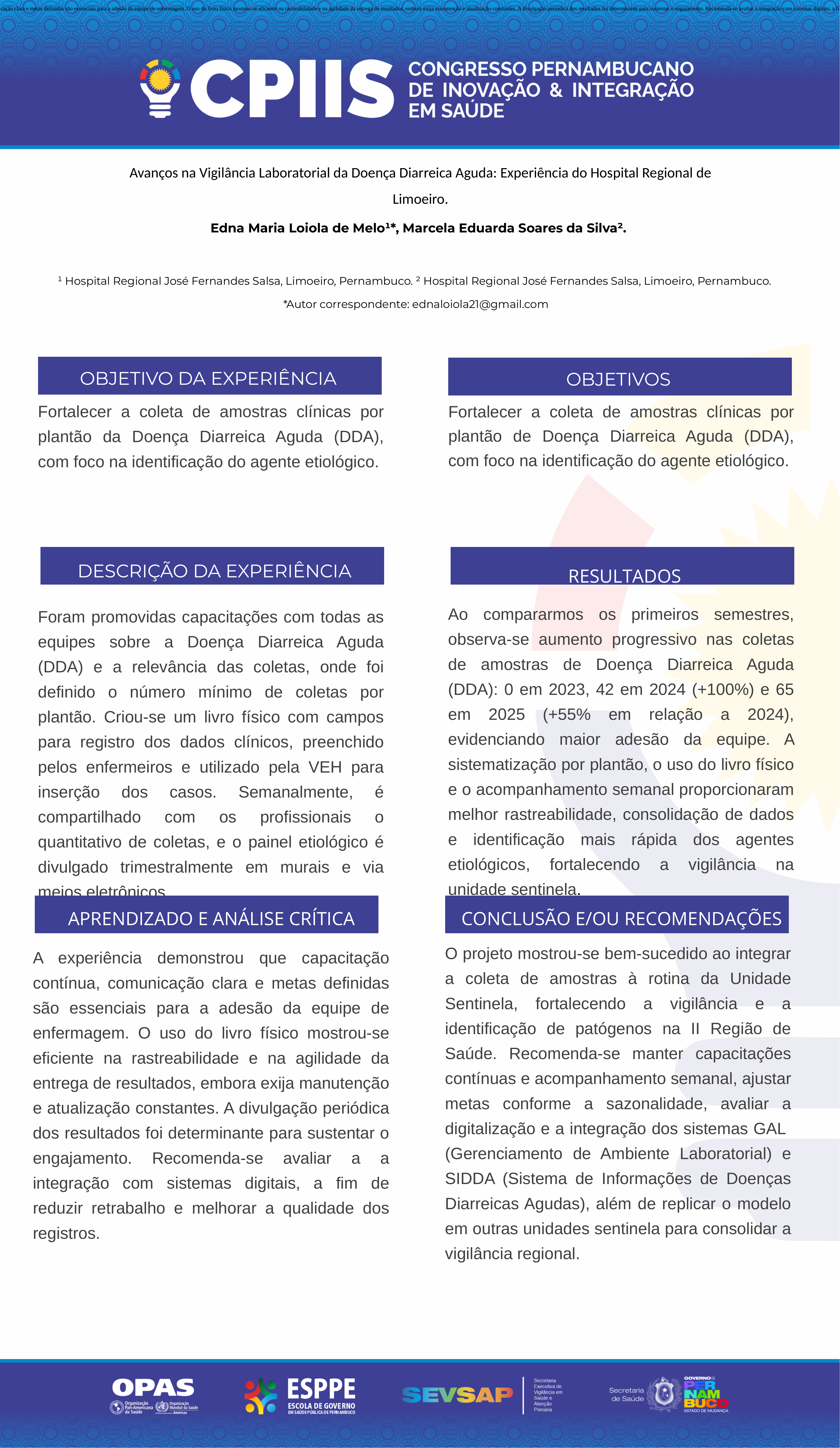

A experiência demonstrou que capacitação contínua, comunicação clara e metas definidas são essenciais para a adesão da equipe de enfermagem. O uso do livro físico mostrou-se eficiente na rastreabilidade e na agilidade da entrega de resultados, embora exija manutenção e atualização constantes. A divulgação periódica dos resultados foi determinante para sustentar o engajamento. Recomenda-se avaliar a integração com sistemas digitais, a fim de reduzir retrabalho e melhorar a qualidade dos registros
Avanços na Vigilância Laboratorial da Doença Diarreica Aguda: Experiência do Hospital Regional de Limoeiro.

 Edna Maria Loiola de Melo¹*, Marcela Eduarda Soares da Silva².
¹ Hospital Regional José Fernandes Salsa, Limoeiro, Pernambuco. ² Hospital Regional José Fernandes Salsa, Limoeiro, Pernambuco.
*Autor correspondente: ednaloiola21@gmail.com

OBJETIVO DA EXPERIÊNCIA
OBJETIVOS
Fortalecer a coleta de amostras clínicas por plantão da Doença Diarreica Aguda (DDA), com foco na identificação do agente etiológico.

Fortalecer a coleta de amostras clínicas por plantão de Doença Diarreica Aguda (DDA), com foco na identificação do agente etiológico.

DESCRIÇÃO DA EXPERIÊNCIA
RESULTADOS
Ao compararmos os primeiros semestres, observa-se aumento progressivo nas coletas de amostras de Doença Diarreica Aguda (DDA): 0 em 2023, 42 em 2024 (+100%) e 65 em 2025 (+55% em relação a 2024), evidenciando maior adesão da equipe. A sistematização por plantão, o uso do livro físico e o acompanhamento semanal proporcionaram melhor rastreabilidade, consolidação de dados e identificação mais rápida dos agentes etiológicos, fortalecendo a vigilância na unidade sentinela.
Foram promovidas capacitações com todas as equipes sobre a Doença Diarreica Aguda (DDA) e a relevância das coletas, onde foi definido o número mínimo de coletas por plantão. Criou-se um livro físico com campos para registro dos dados clínicos, preenchido pelos enfermeiros e utilizado pela VEH para inserção dos casos. Semanalmente, é compartilhado com os profissionais o quantitativo de coletas, e o painel etiológico é divulgado trimestralmente em murais e via meios eletrônicos.

APRENDIZADO E ANÁLISE CRÍTICA
CONCLUSÃO E/OU RECOMENDAÇÕES
O projeto mostrou-se bem-sucedido ao integrar a coleta de amostras à rotina da Unidade Sentinela, fortalecendo a vigilância e a identificação de patógenos na II Região de Saúde. Recomenda-se manter capacitações contínuas e acompanhamento semanal, ajustar metas conforme a sazonalidade, avaliar a digitalização e a integração dos sistemas GAL  (Gerenciamento de Ambiente Laboratorial) e SIDDA (Sistema de Informações de Doenças Diarreicas Agudas), além de replicar o modelo em outras unidades sentinela para consolidar a vigilância regional.

A experiência demonstrou que capacitação contínua, comunicação clara e metas definidas são essenciais para a adesão da equipe de enfermagem. O uso do livro físico mostrou-se eficiente na rastreabilidade e na agilidade da entrega de resultados, embora exija manutenção e atualização constantes. A divulgação periódica dos resultados foi determinante para sustentar o engajamento. Recomenda-se avaliar a a integração com sistemas digitais, a fim de reduzir retrabalho e melhorar a qualidade dos registros.